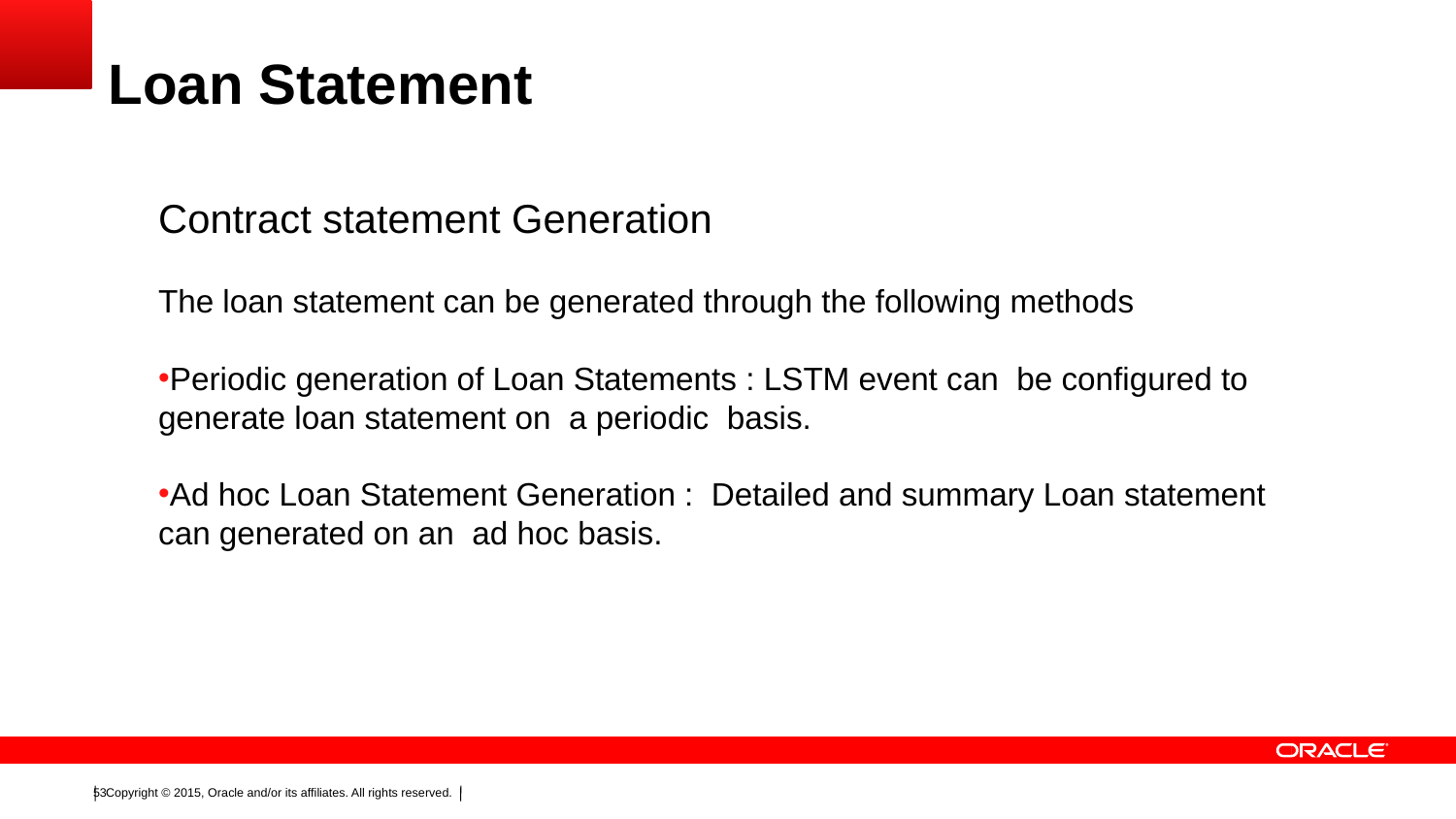

# Loan Statement

Contract statement Generation

The loan statement can be generated through the following methods

Periodic generation of Loan Statements : LSTM event can  be configured to generate loan statement on  a periodic  basis.

Ad hoc Loan Statement Generation :  Detailed and summary Loan statement can generated on an  ad hoc basis.